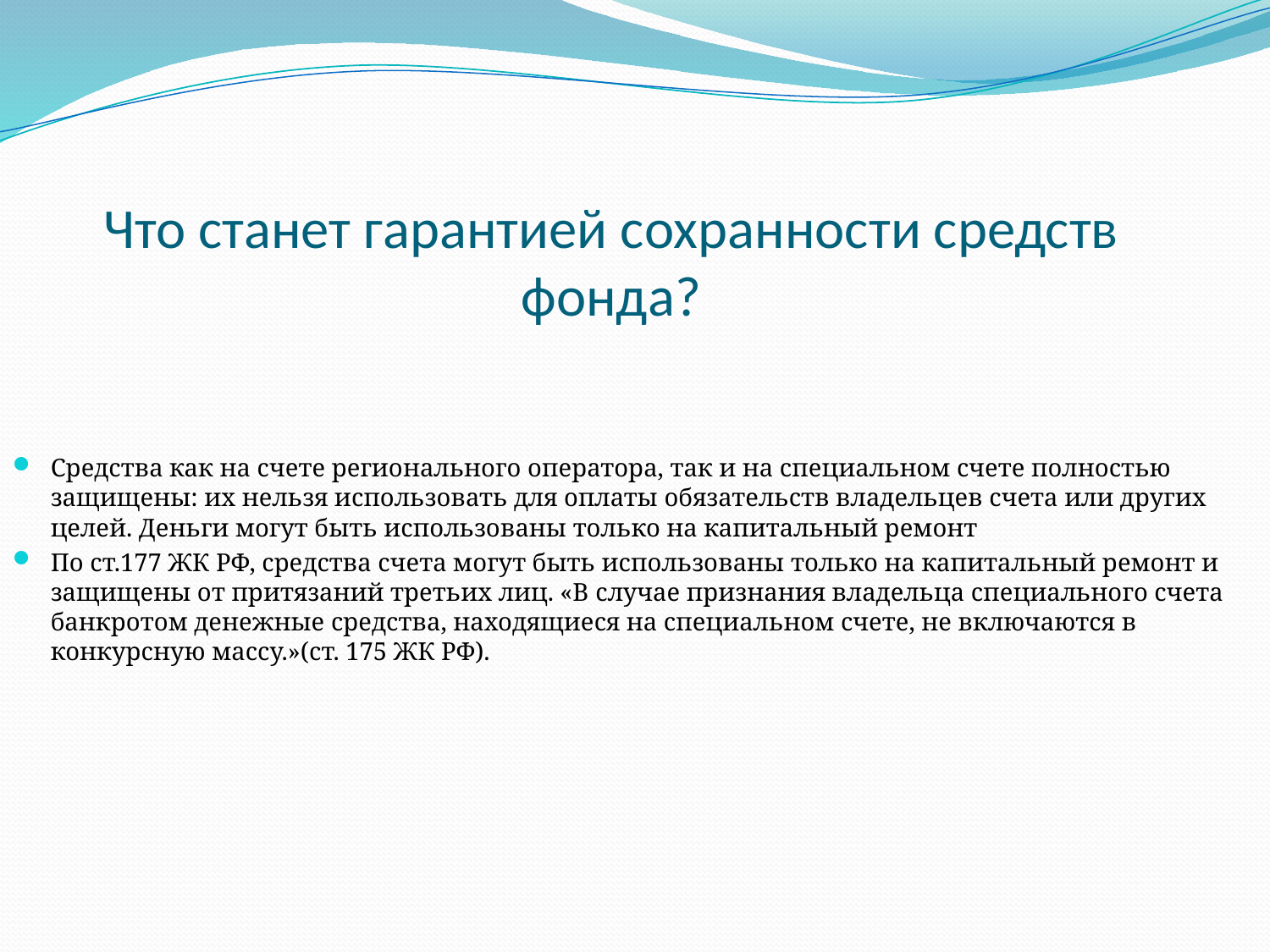

# Что станет гарантией сохранности средств фонда?
Средства как на счете регионального оператора, так и на специальном счете полностью защищены: их нельзя использовать для оплаты обязательств владельцев счета или других целей. Деньги могут быть использованы только на капитальный ремонт
По ст.177 ЖК РФ, средства счета могут быть использованы только на капитальный ремонт и защищены от притязаний третьих лиц. «В случае признания владельца специального счета банкротом денежные средства, находящиеся на специальном счете, не включаются в конкурсную массу.»(ст. 175 ЖК РФ).